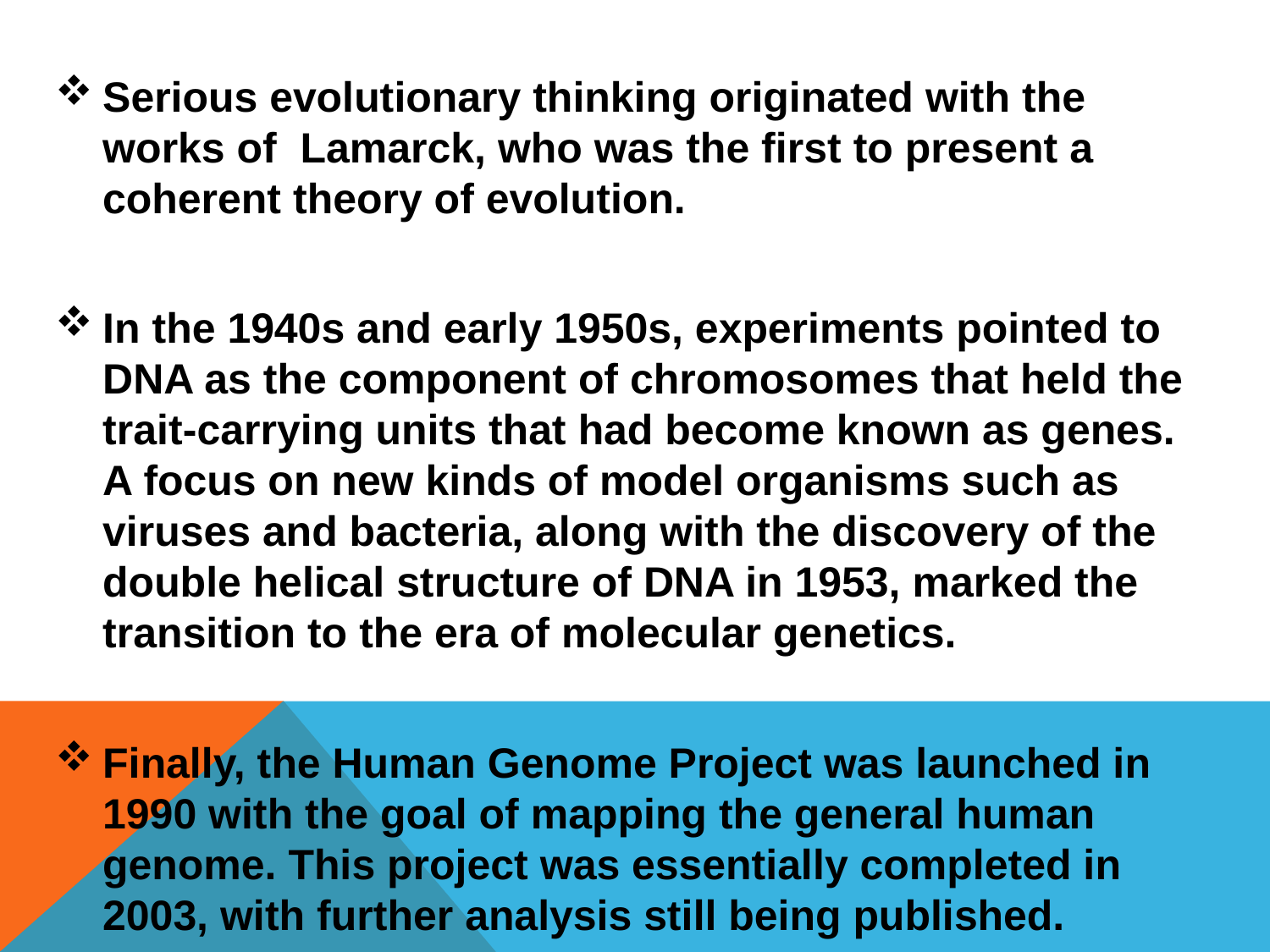

Serious evolutionary thinking originated with the works of  Lamarck, who was the first to present a coherent theory of evolution.

In the 1940s and early 1950s, experiments pointed to DNA as the component of chromosomes that held the trait-carrying units that had become known as genes. A focus on new kinds of model organisms such as viruses and bacteria, along with the discovery of the double helical structure of DNA in 1953, marked the transition to the era of molecular genetics.

Finally, the Human Genome Project was launched in 1990 with the goal of mapping the general human genome. This project was essentially completed in 2003, with further analysis still being published.